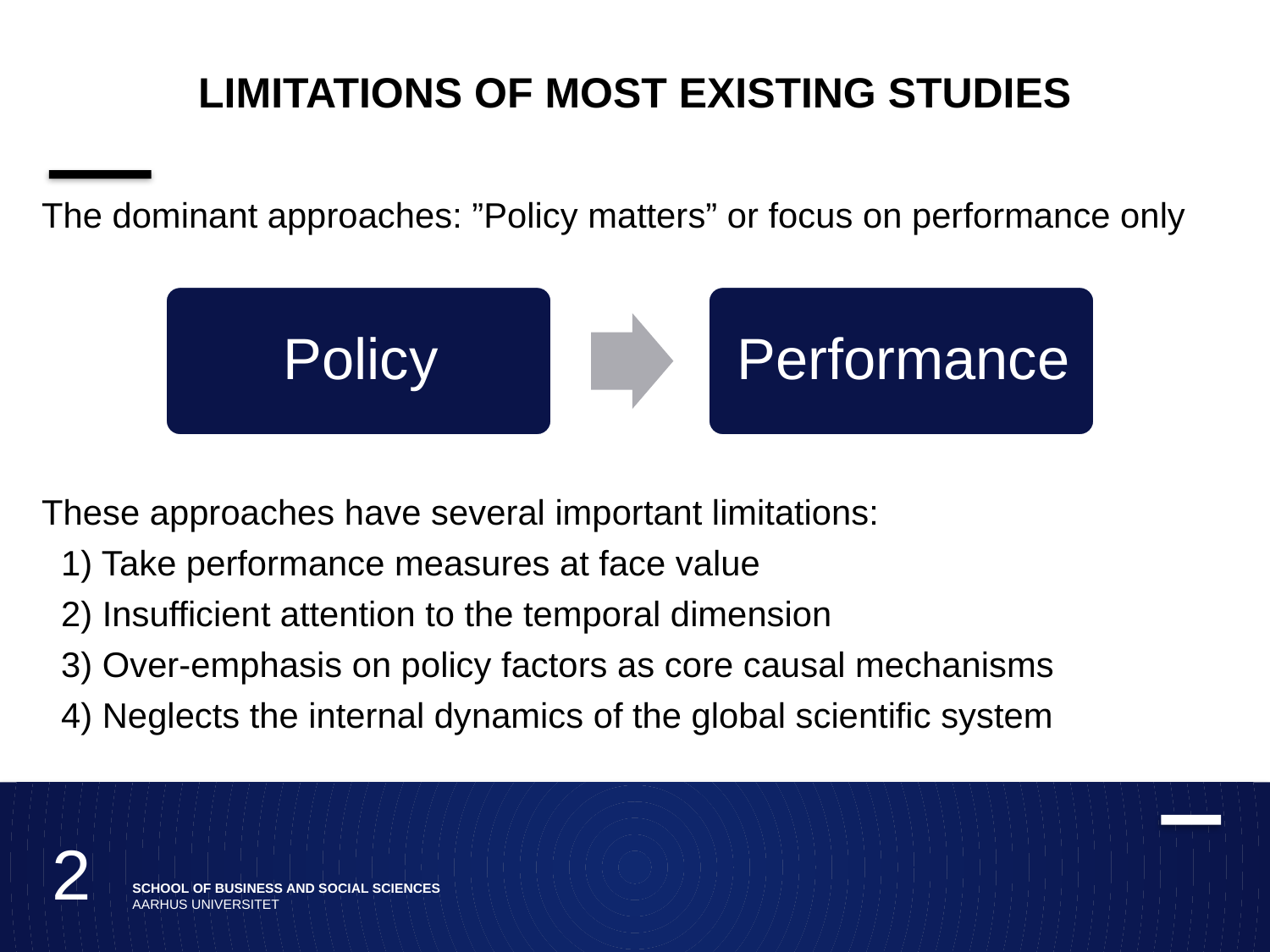

# Limitations of most existing studies
The dominant approaches: ”Policy matters” or focus on performance only

These approaches have several important limitations:
  1) Take performance measures at face value
  2) Insufficient attention to the temporal dimension
  3) Over-emphasis on policy factors as core causal mechanisms
  4) Neglects the internal dynamics of the global scientific system
Policy

Performance